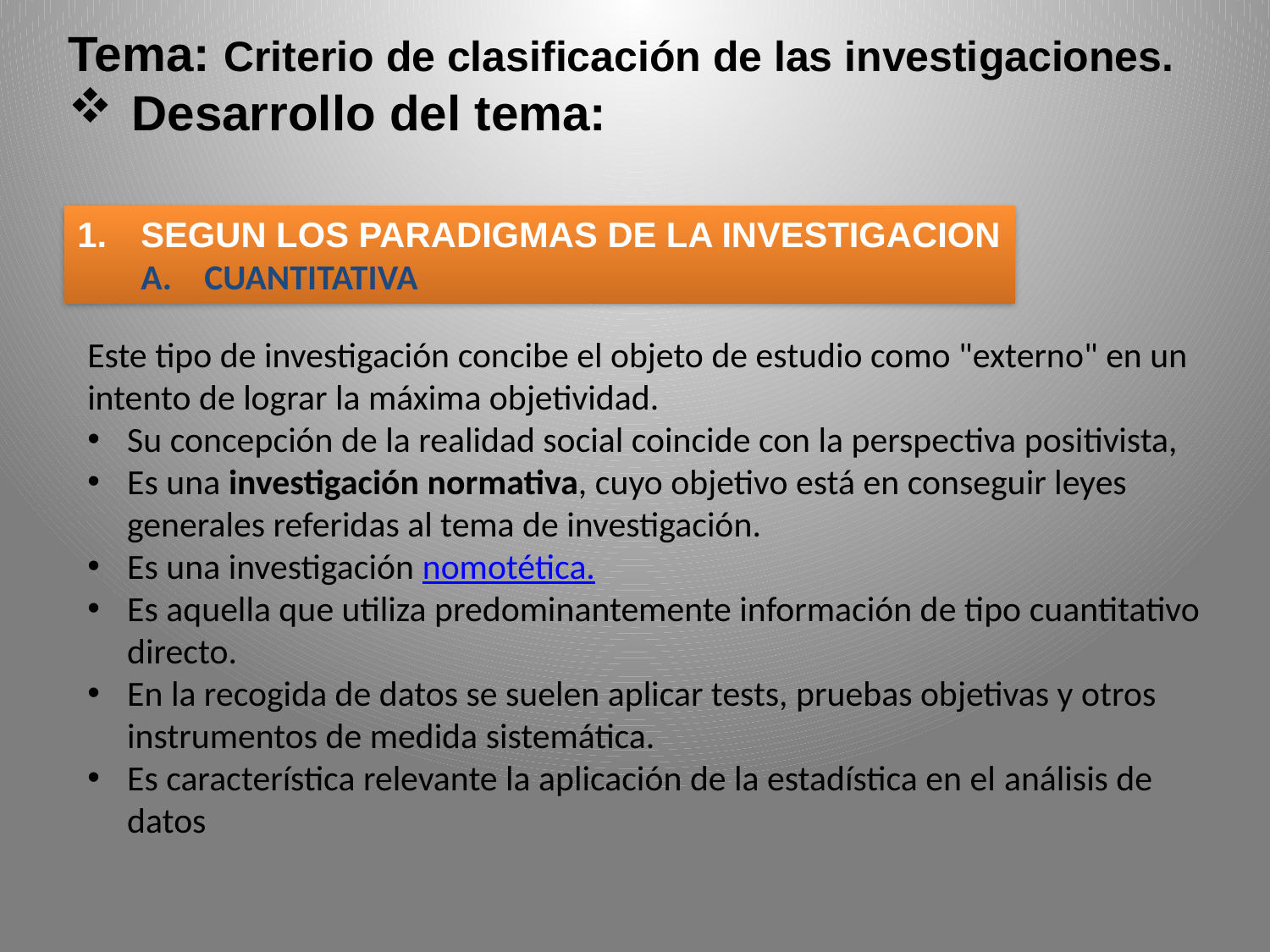

Tema: Criterio de clasificación de las investigaciones.
Desarrollo del tema:
SEGUN LOS PARADIGMAS DE LA INVESTIGACION
CUANTITATIVA
Este tipo de investigación concibe el objeto de estudio como "externo" en un intento de lograr la máxima objetividad.
Su concepción de la realidad social coincide con la perspectiva positivista,
Es una investigación normativa, cuyo objetivo está en conseguir leyes generales referidas al tema de investigación.
Es una investigación nomotética.
Es aquella que utiliza predominantemente información de tipo cuantitativo directo.
En la recogida de datos se suelen aplicar tests, pruebas objetivas y otros instrumentos de medida sistemática.
Es característica relevante la aplicación de la estadística en el análisis de datos